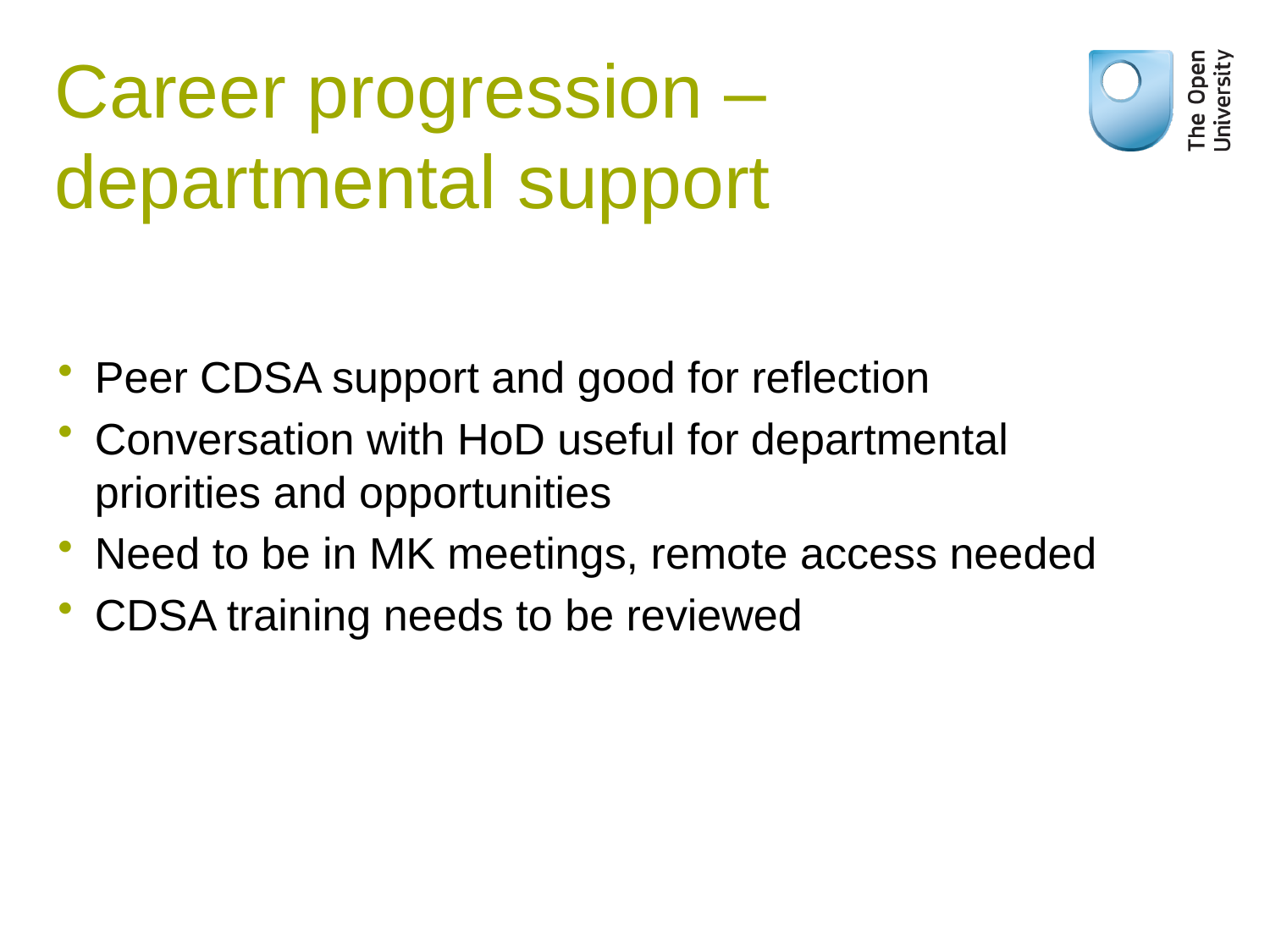

# Career progression – departmental support
Peer CDSA support and good for reflection
Conversation with HoD useful for departmental priorities and opportunities
Need to be in MK meetings, remote access needed
CDSA training needs to be reviewed